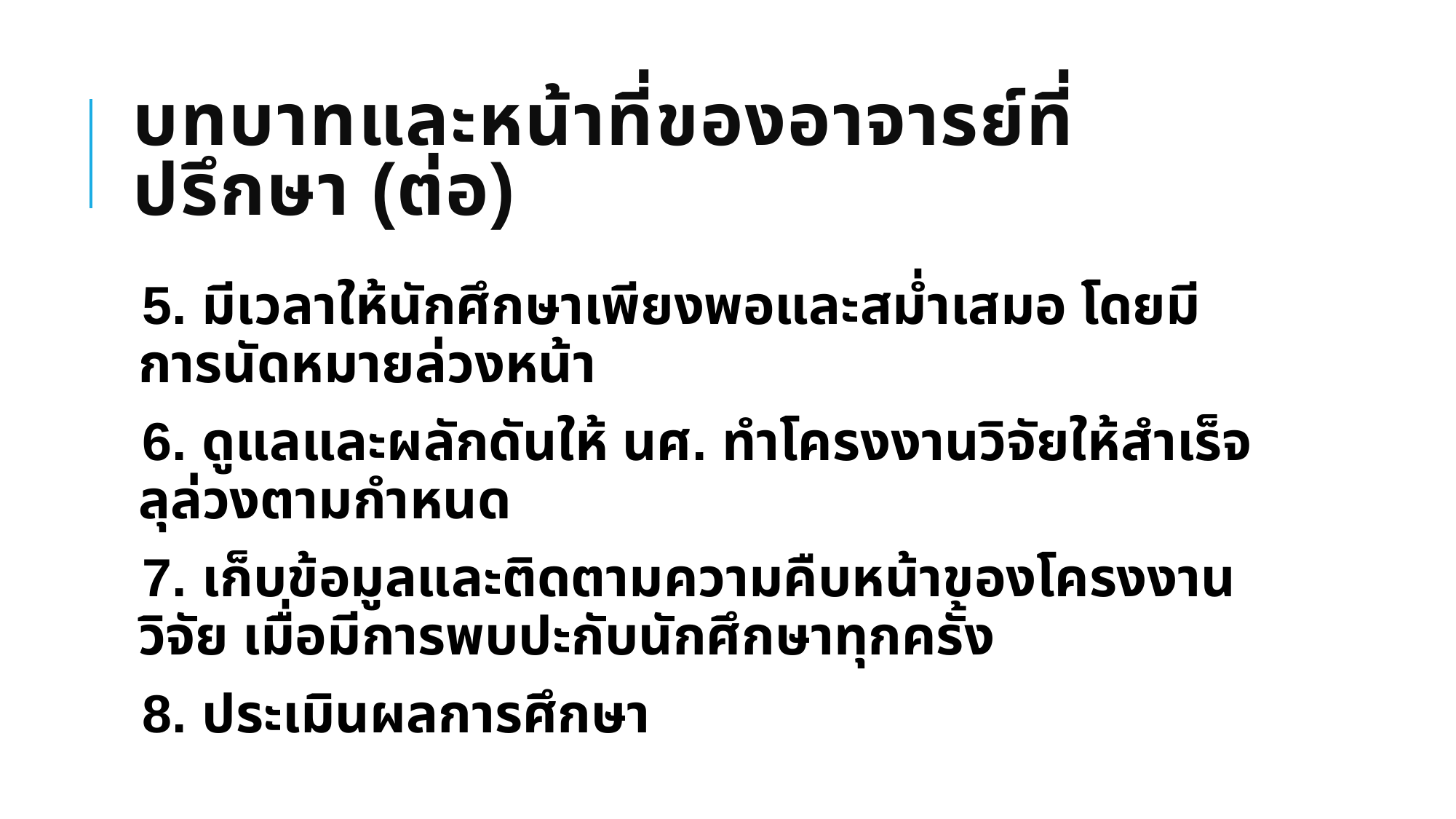

# บทบาทและหน้าที่ของอาจารย์ที่ปรึกษา (ต่อ)
5. มีเวลาให้นักศึกษาเพียงพอและสม่ำเสมอ โดยมีการนัดหมายล่วงหน้า
6. ดูแลและผลักดันให้ นศ. ทำโครงงานวิจัยให้สำเร็จลุล่วงตามกำหนด
7. เก็บข้อมูลและติดตามความคืบหน้าของโครงงานวิจัย เมื่อมีการพบปะกับนักศึกษาทุกครั้ง
8. ประเมินผลการศึกษา